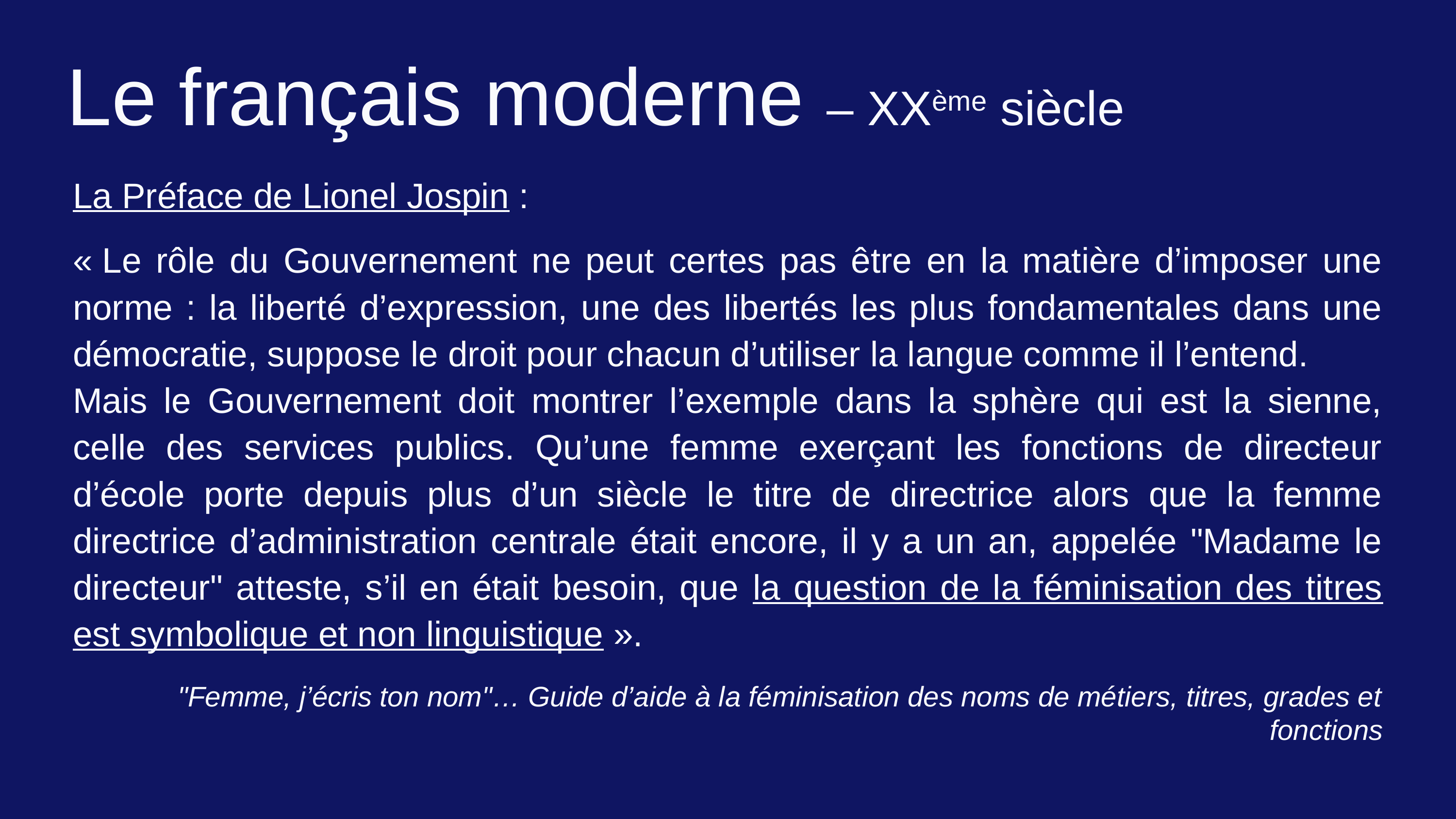

Le français moderne – XXème siècle
La Préface de Lionel Jospin :
« Le rôle du Gouvernement ne peut certes pas être en la matière d’imposer une norme : la liberté d’expression, une des libertés les plus fondamentales dans une démocratie, suppose le droit pour chacun d’utiliser la langue comme il l’entend.
Mais le Gouvernement doit montrer l’exemple dans la sphère qui est la sienne, celle des services publics. Qu’une femme exerçant les fonctions de directeur d’école porte depuis plus d’un siècle le titre de directrice alors que la femme directrice d’administration centrale était encore, il y a un an, appelée "Madame le directeur" atteste, s’il en était besoin, que la question de la féminisation des titres est symbolique et non linguistique ».
"Femme, j’écris ton nom"… Guide d’aide à la féminisation des noms de métiers, titres, grades et fonctions